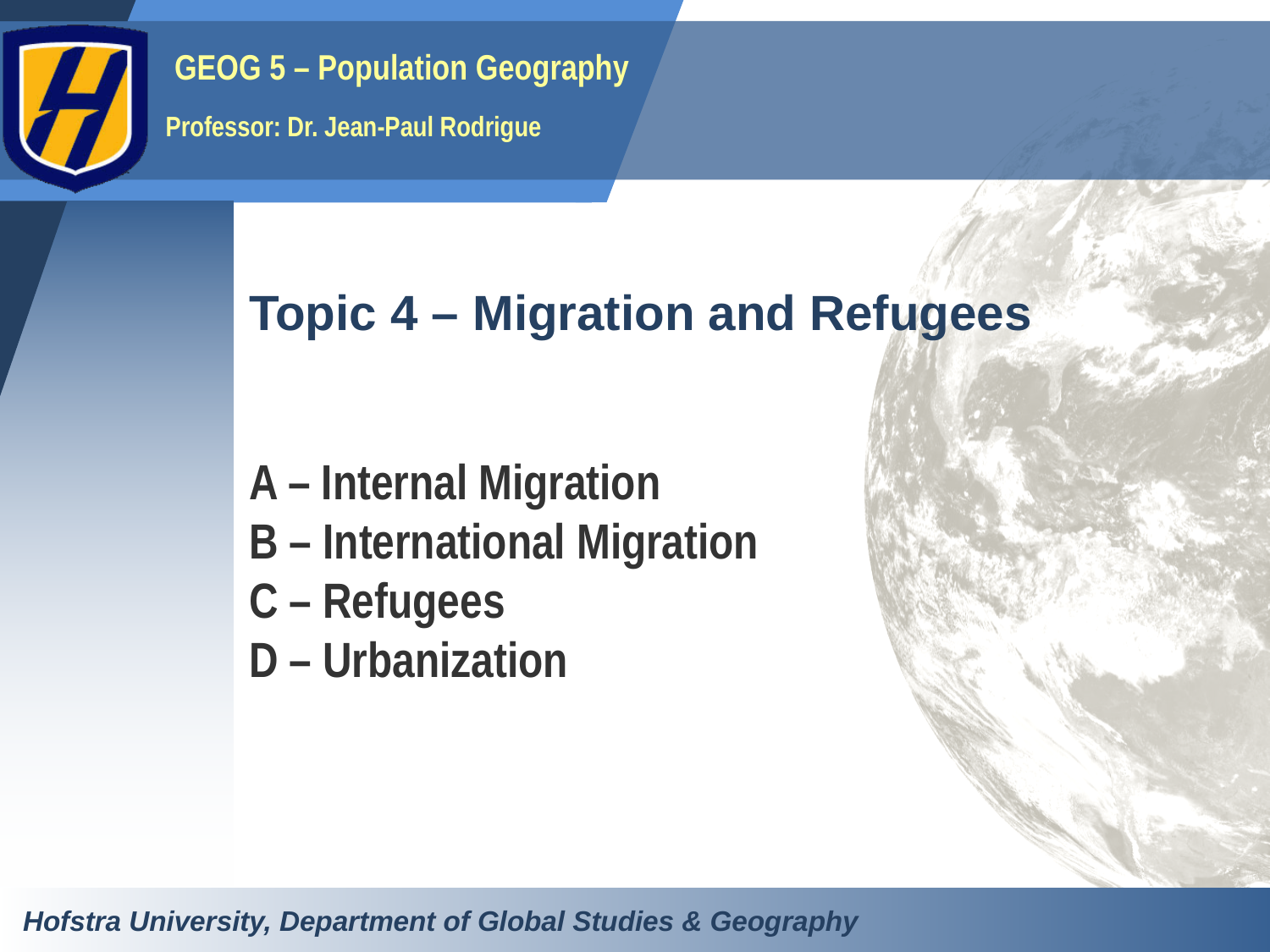

# Topic 4 – Migration and Refugees
A – Internal Migration
B – International Migration
C – Refugees
D – Urbanization